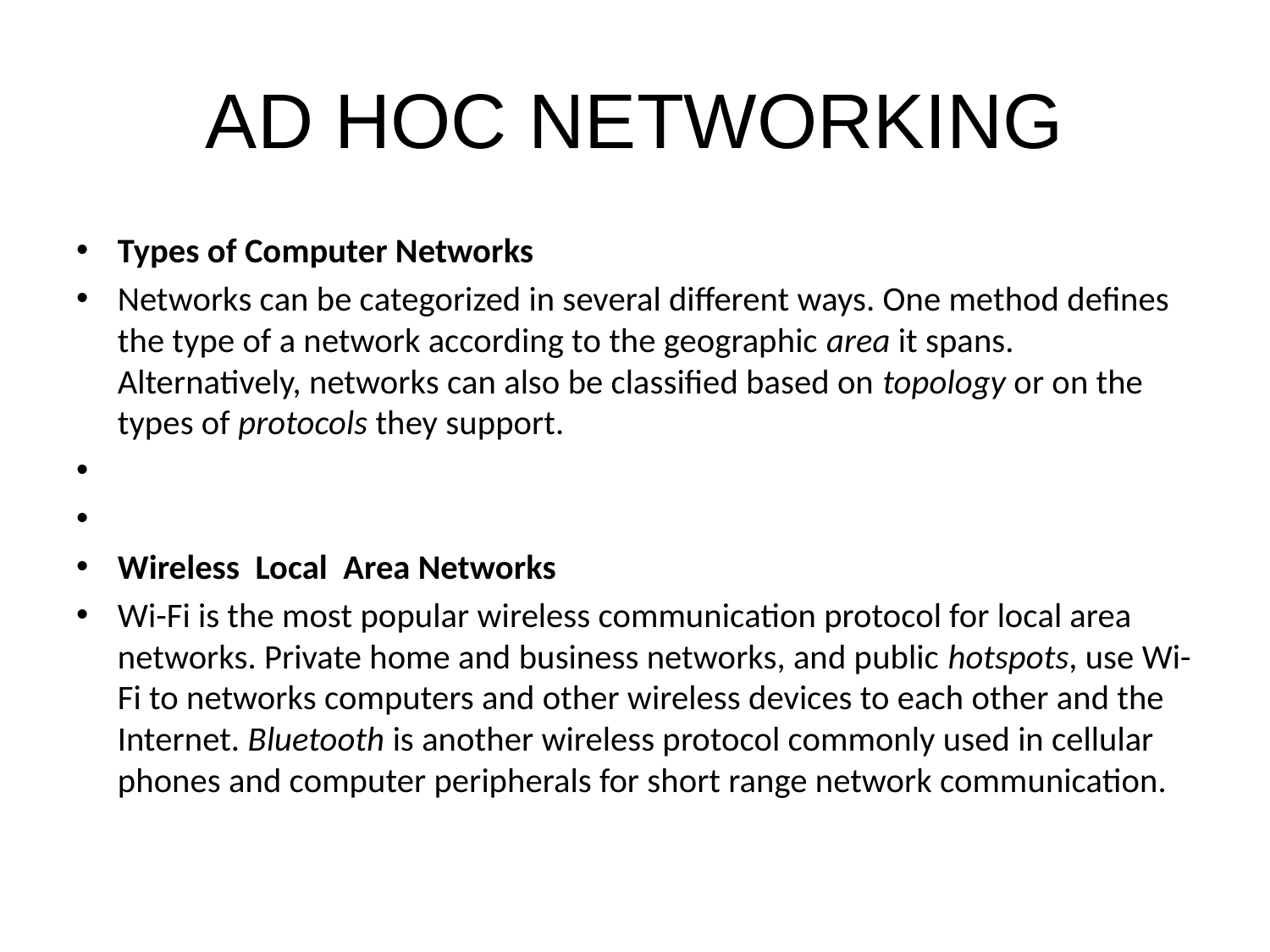

# AD HOC NETWORKING
Types of Computer Networks
Networks can be categorized in several different ways. One method defines the type of a network according to the geographic area it spans. Alternatively, networks can also be classified based on topology or on the types of protocols they support.

Wireless  Local  Area Networks
Wi-Fi is the most popular wireless communication protocol for local area networks. Private home and business networks, and public hotspots, use Wi-Fi to networks computers and other wireless devices to each other and the Internet. Bluetooth is another wireless protocol commonly used in cellular phones and computer peripherals for short range network communication.